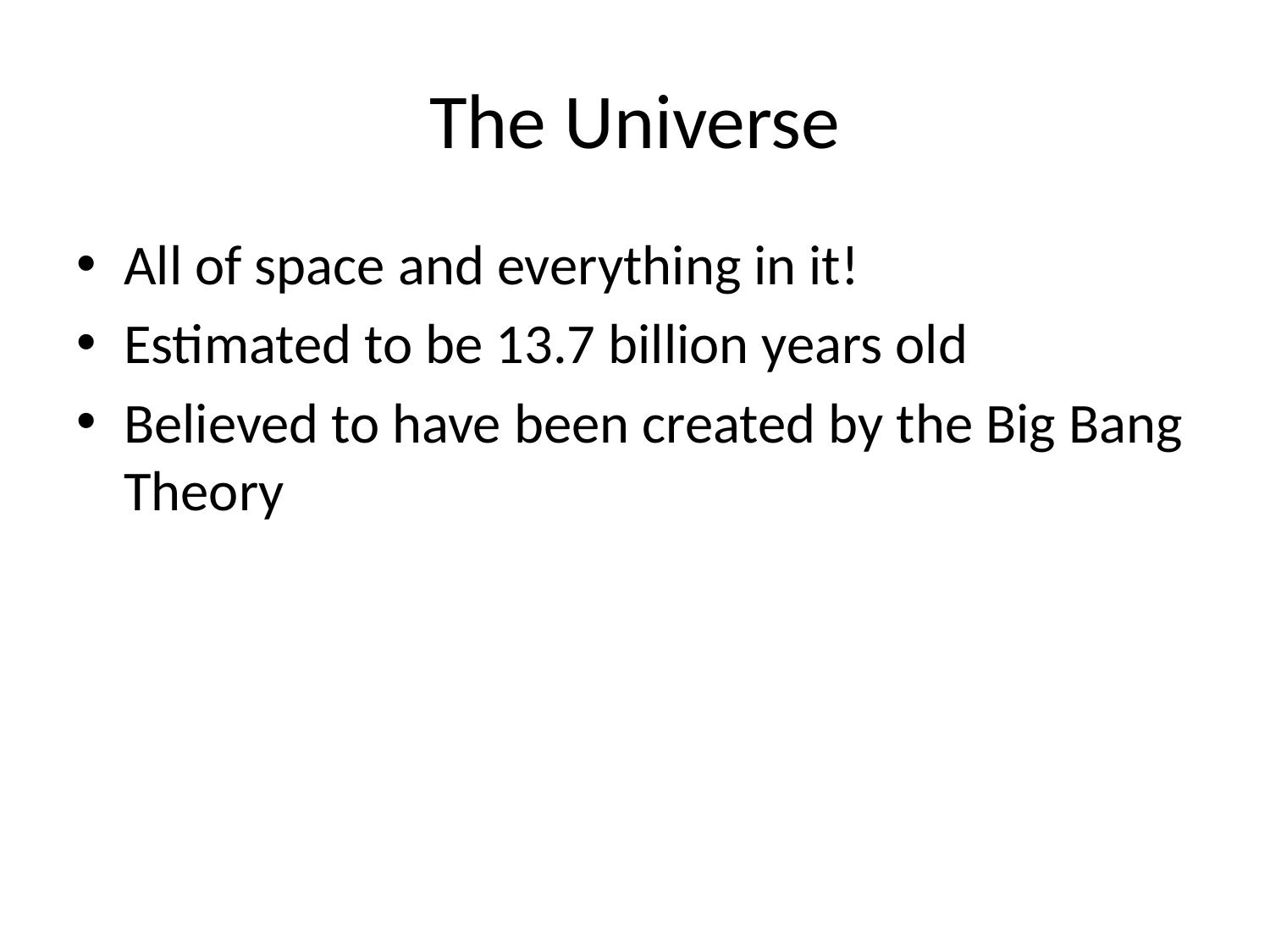

# The Universe
All of space and everything in it!
Estimated to be 13.7 billion years old
Believed to have been created by the Big Bang Theory